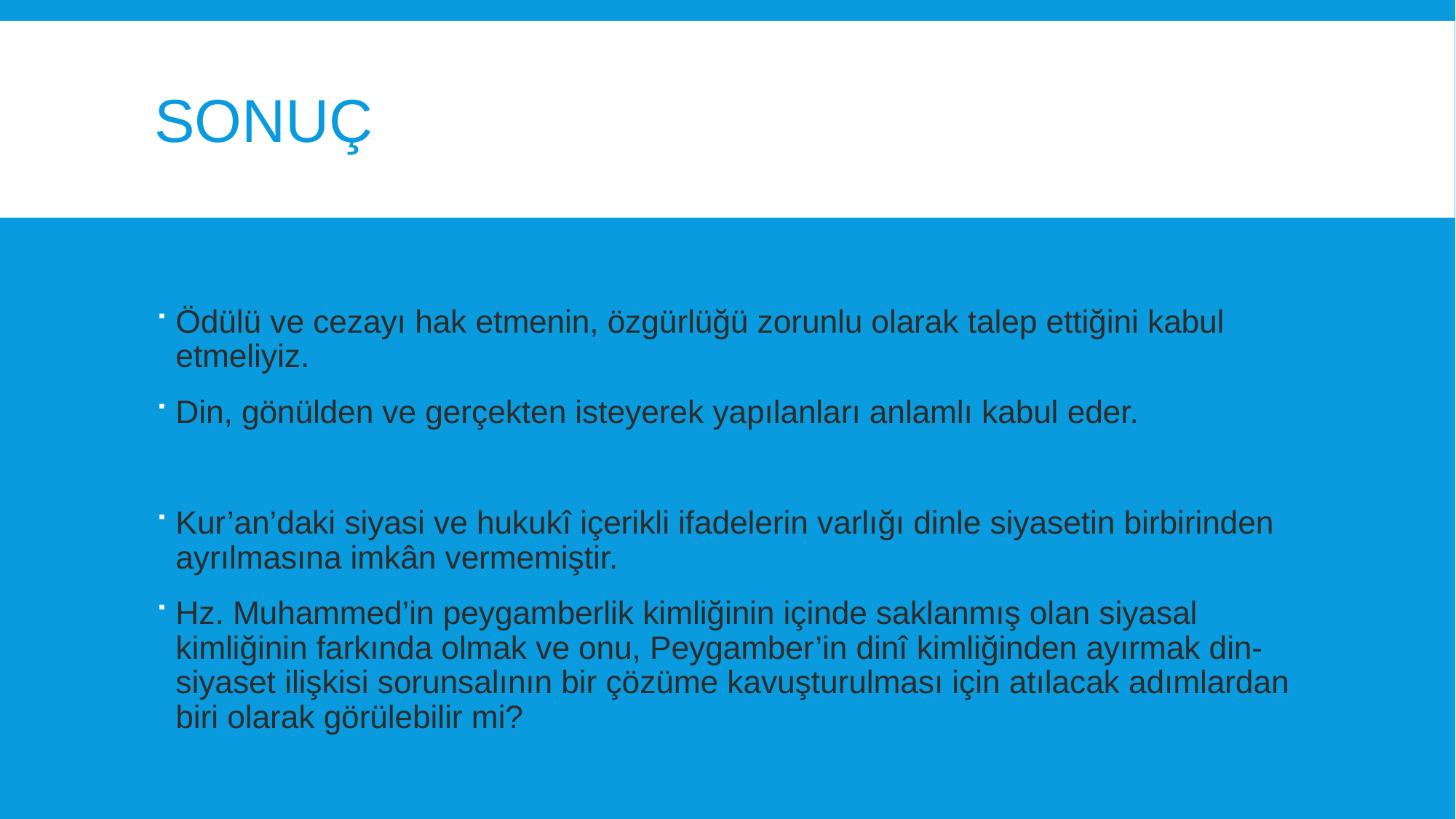

# Sonuç

Ödülü ve cezayı hak etmenin, özgürlüğü zorunlu olarak talep ettiğini kabul etmeliyiz.
Din, gönülden ve gerçekten isteyerek yapılanları anlamlı kabul eder.

Kur’an’daki siyasi ve hukukî içerikli ifadelerin varlığı dinle siyasetin birbirinden ayrılmasına imkân vermemiştir.
Hz. Muhammed’in peygamberlik kimliğinin içinde saklanmış olan siyasal kimliğinin farkında olmak ve onu, Peygamber’in dinî kimliğinden ayırmak din-siyaset ilişkisi sorunsalının bir çözüme kavuşturulması için atılacak adımlardan biri olarak görülebilir mi?